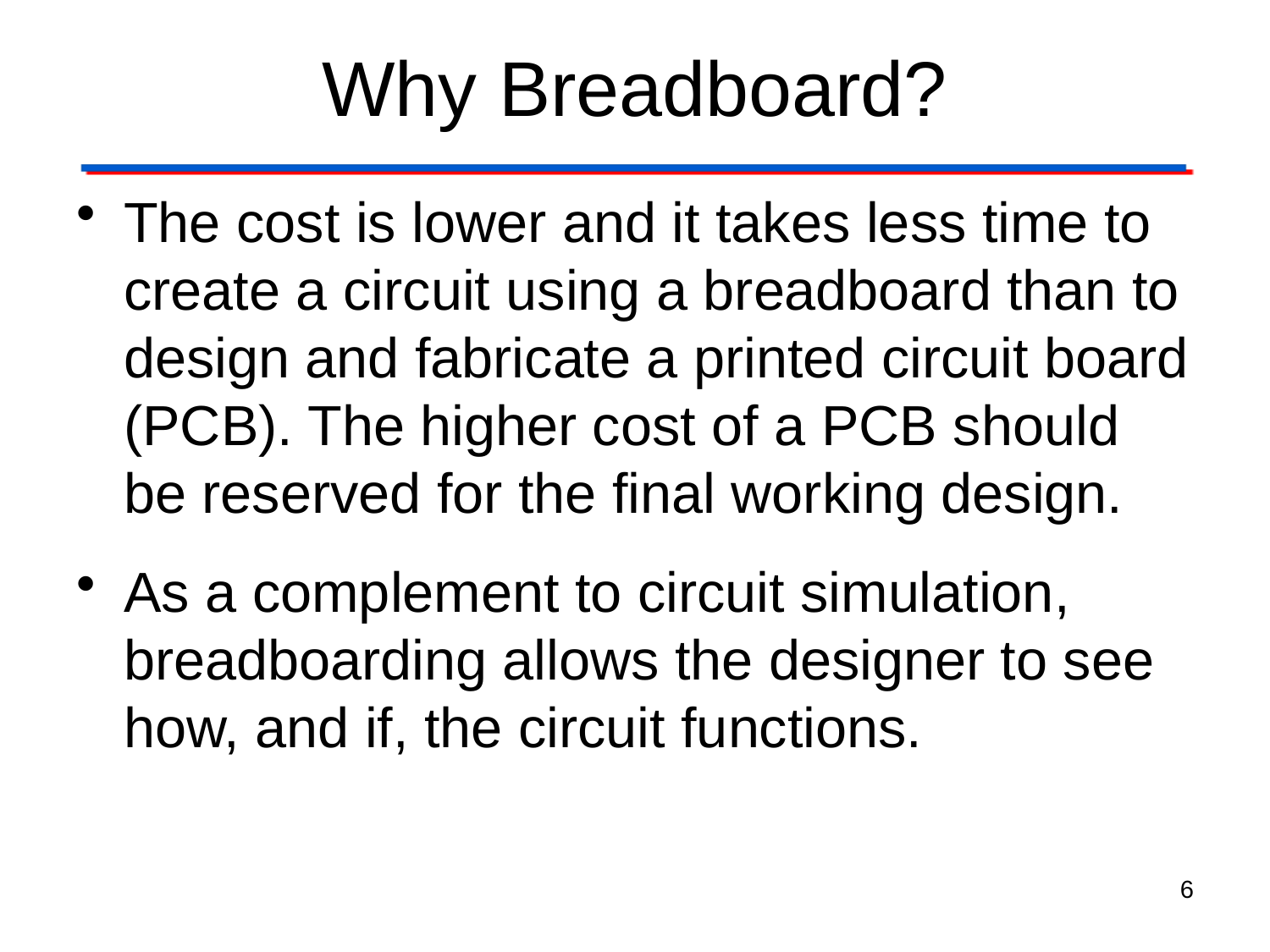

# Why Breadboard?
The cost is lower and it takes less time to create a circuit using a breadboard than to design and fabricate a printed circuit board (PCB). The higher cost of a PCB should be reserved for the final working design.
As a complement to circuit simulation, breadboarding allows the designer to see how, and if, the circuit functions.

6